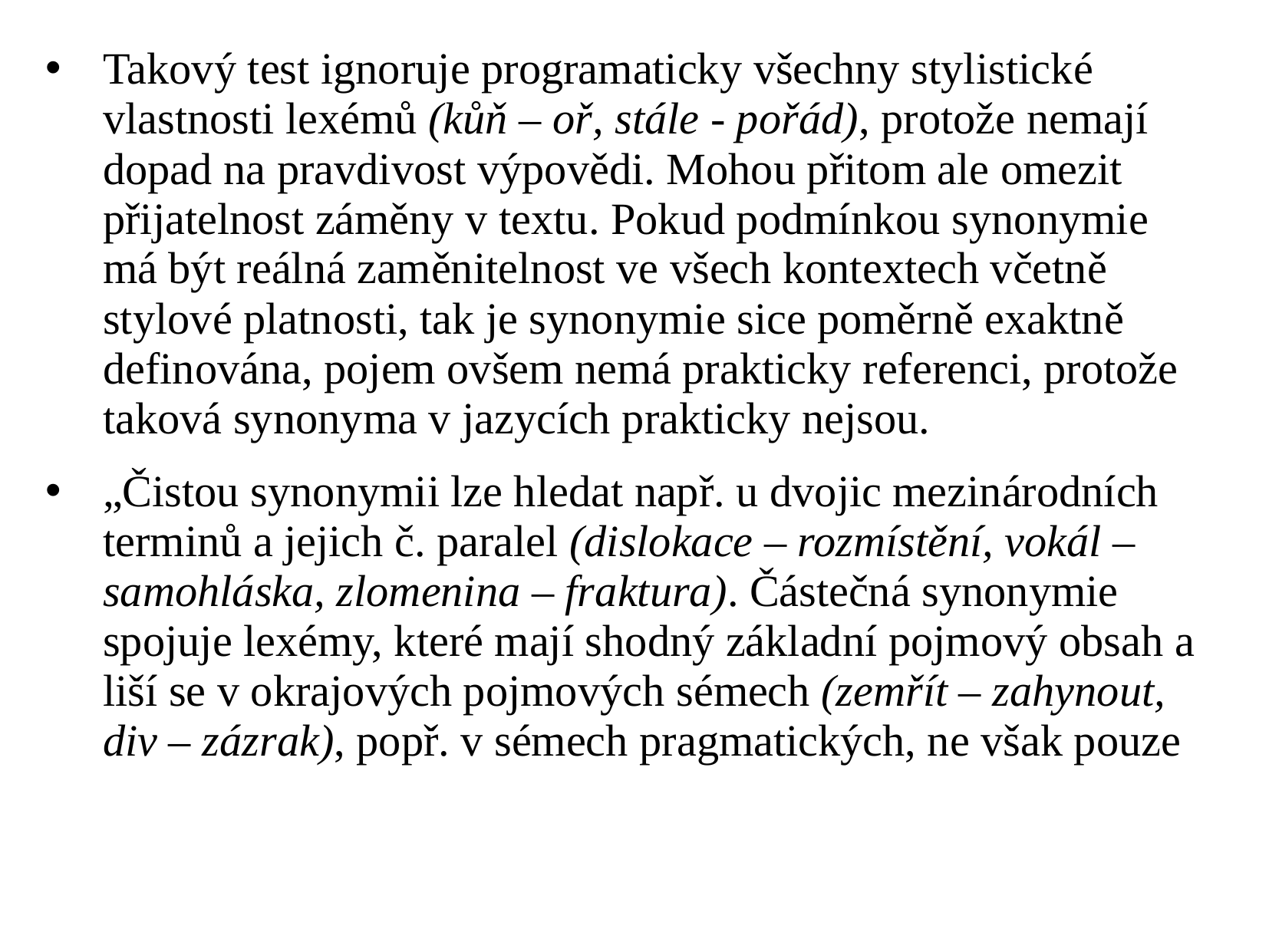

Takový test ignoruje programaticky všechny stylistické vlastnosti lexémů (kůň – oř, stále - pořád), protože nemají dopad na pravdivost výpovědi. Mohou přitom ale omezit přijatelnost záměny v textu. Pokud podmínkou synonymie má být reálná zaměnitelnost ve všech kontextech včetně stylové platnosti, tak je synonymie sice poměrně exaktně definována, pojem ovšem nemá prakticky referenci, protože taková synonyma v jazycích prakticky nejsou.
„Čistou synonymii lze hledat např. u dvojic mezinárodních terminů a jejich č. paralel (dislokace – rozmístění, vokál – samohláska, zlomenina – fraktura). Částečná synonymie spojuje lexémy, které mají shodný základní pojmový obsah a liší se v okrajových pojmových sémech (zemřít – zahynout, div – zázrak), popř. v sémech pragmatických, ne však pouze